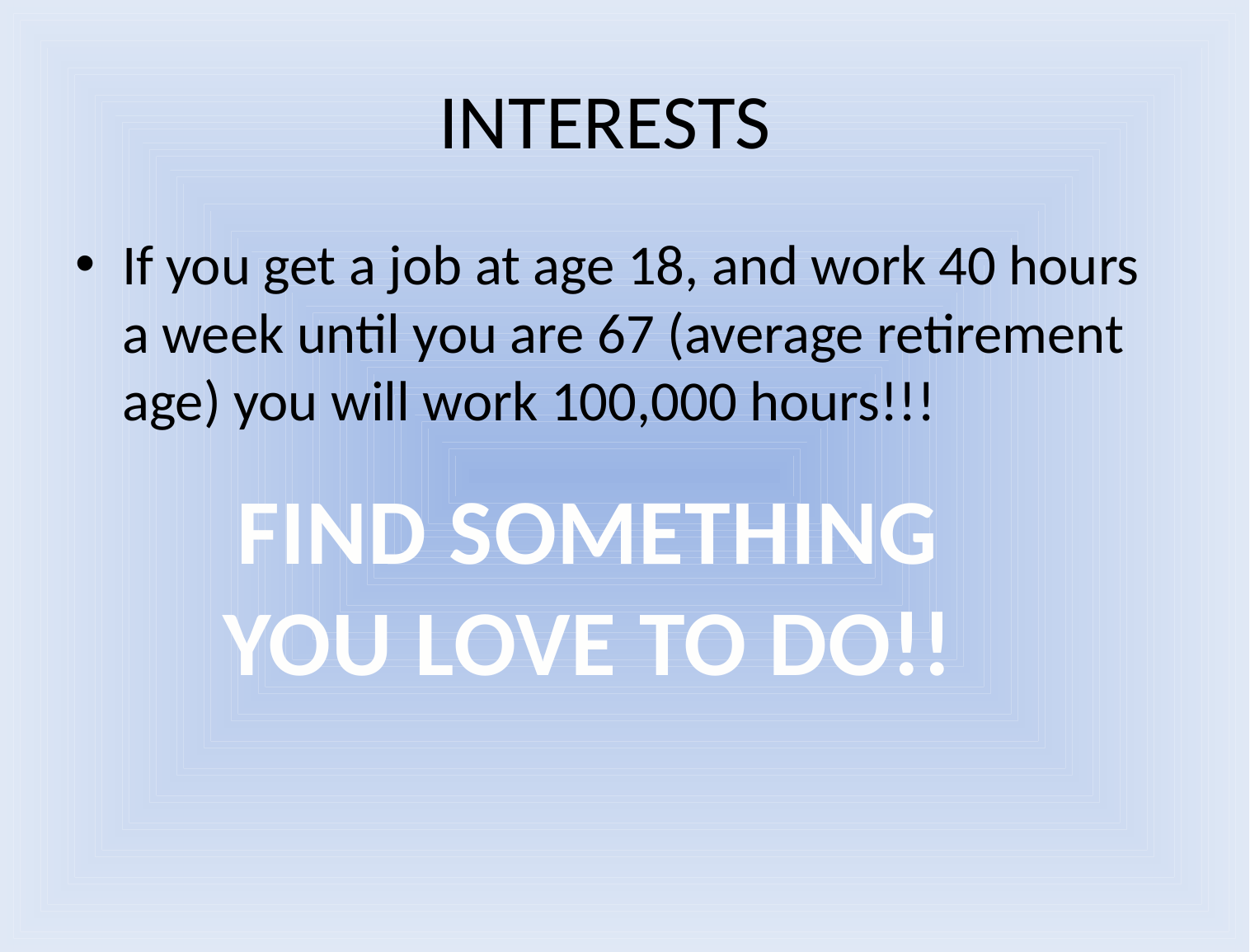

# INTERESTS
If you get a job at age 18, and work 40 hours a week until you are 67 (average retirement age) you will work 100,000 hours!!!

FIND SOMETHING YOU LOVE TO DO!!